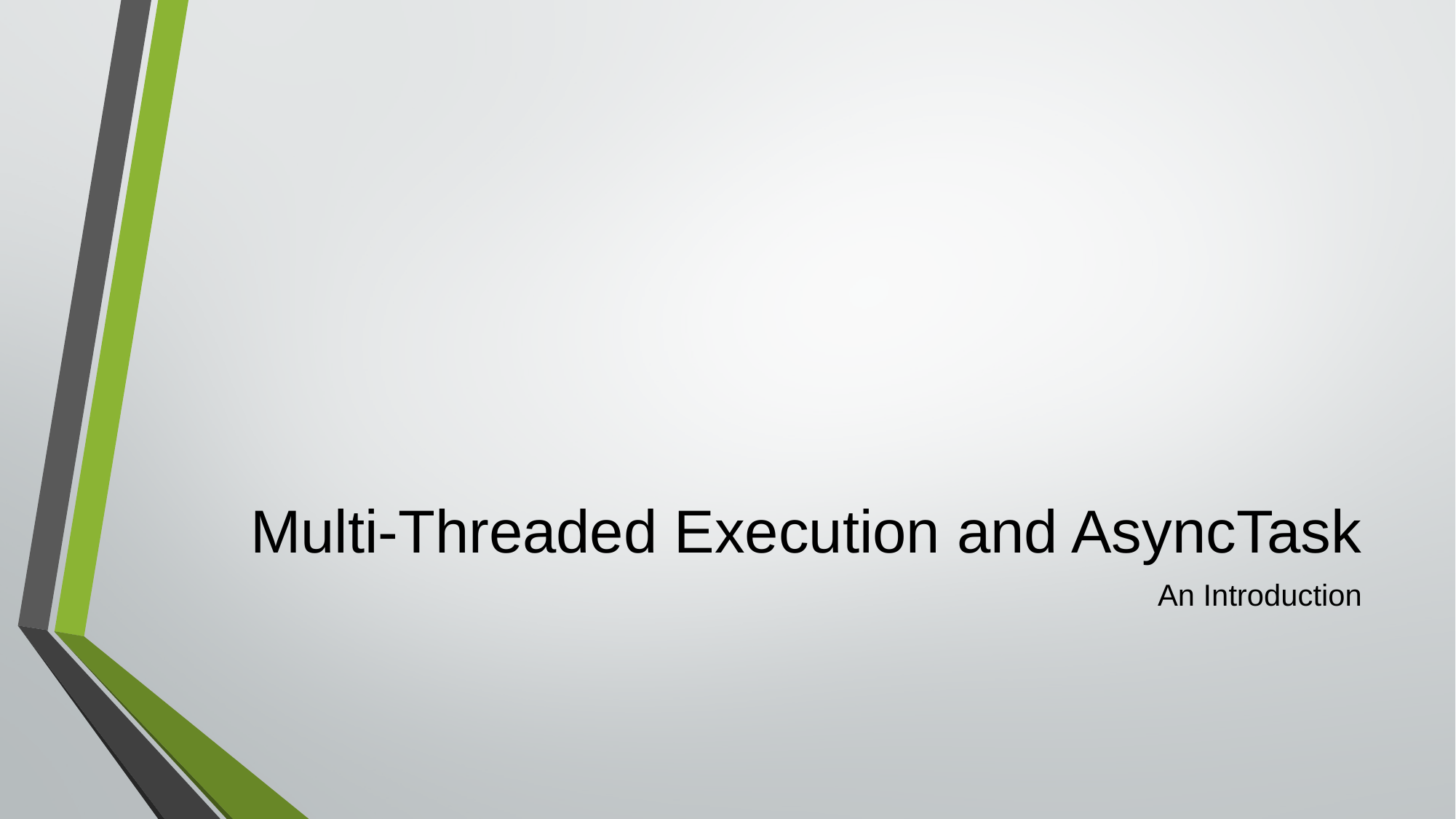

# Multi-Threaded Execution and AsyncTask
An Introduction